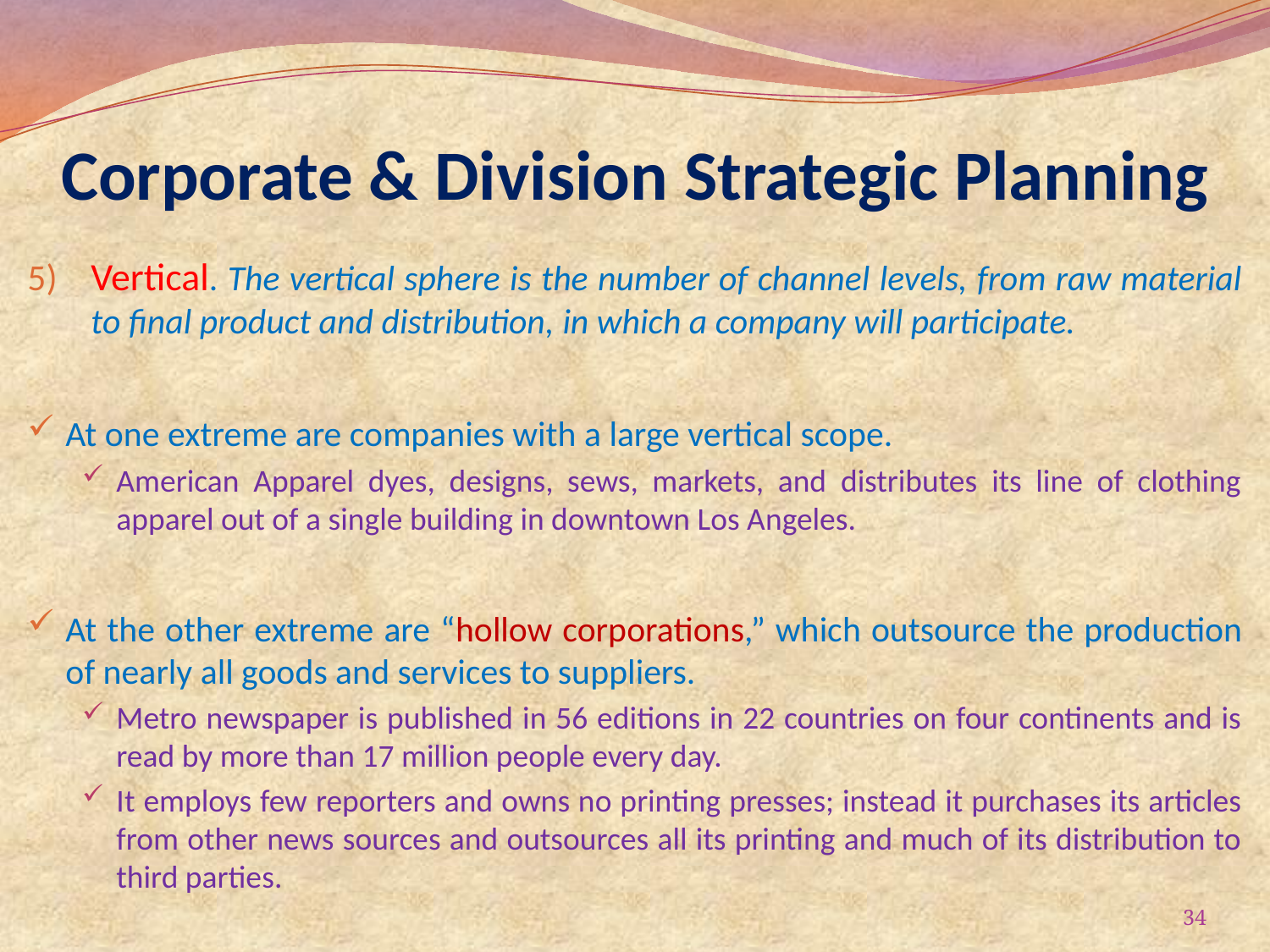

# Corporate & Division Strategic Planning
Vertical. The vertical sphere is the number of channel levels, from raw material to final product and distribution, in which a company will participate.

At one extreme are companies with a large vertical scope.
American Apparel dyes, designs, sews, markets, and distributes its line of clothing apparel out of a single building in downtown Los Angeles.

At the other extreme are “hollow corporations,” which outsource the production of nearly all goods and services to suppliers.
Metro newspaper is published in 56 editions in 22 countries on four continents and is read by more than 17 million people every day.
It employs few reporters and owns no printing presses; instead it purchases its articles from other news sources and outsources all its printing and much of its distribution to third parties.
34